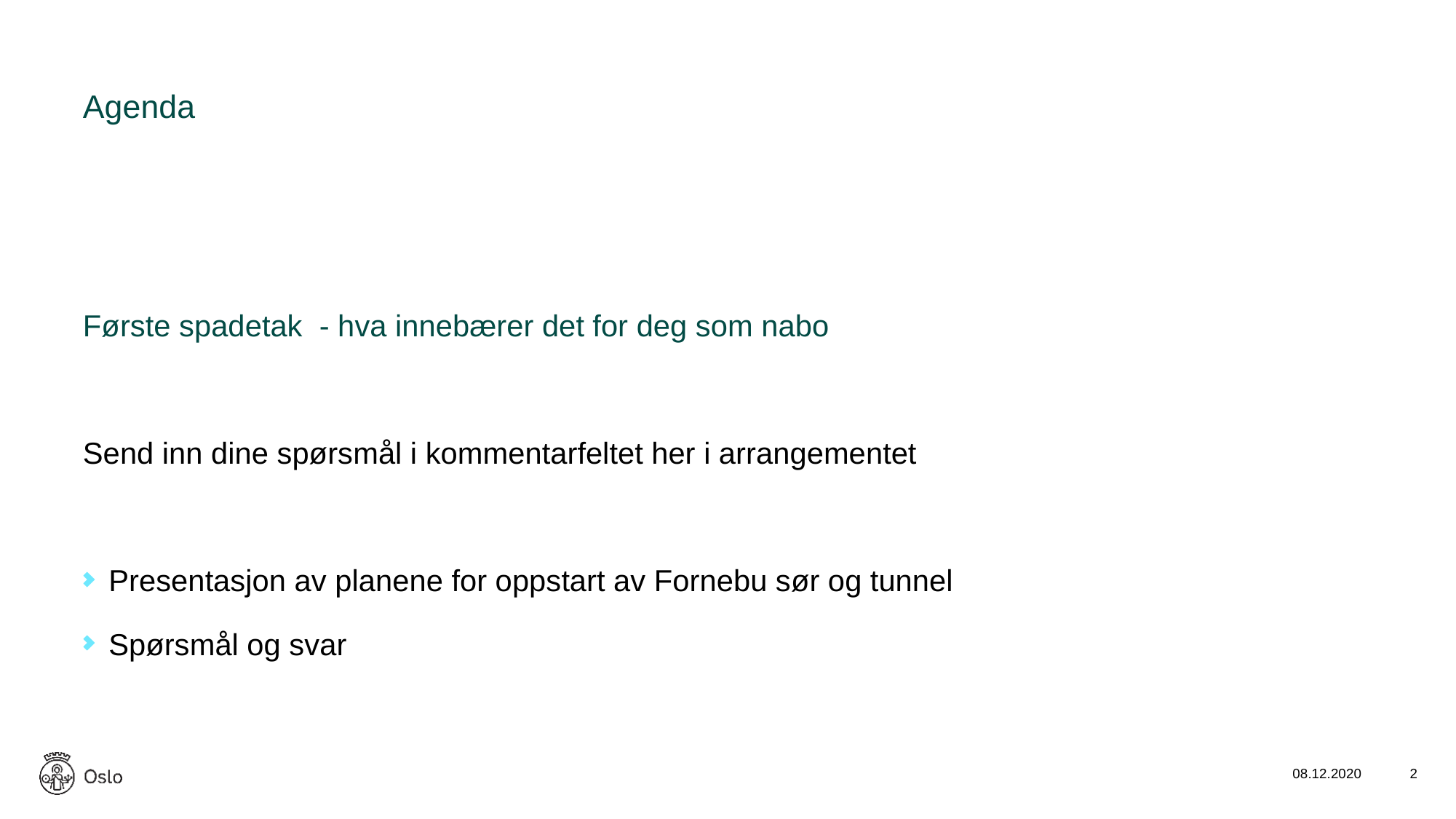

# Agenda

Første spadetak  - hva innebærer det for deg som nabo

Send inn dine spørsmål i kommentarfeltet her i arrangementet

Presentasjon av planene for oppstart av Fornebu sør og tunnel
Spørsmål og svar

08.12.2020
2